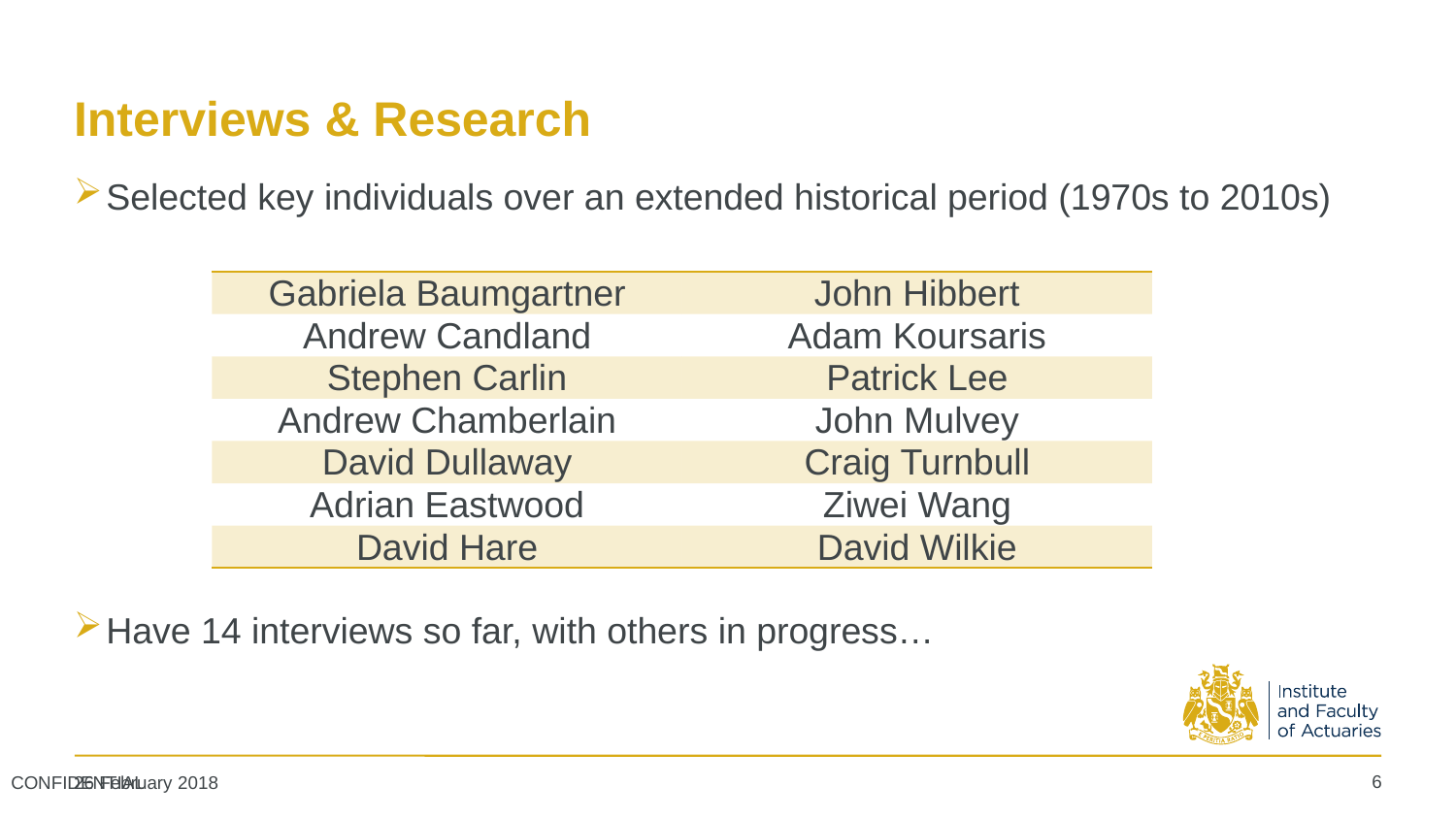

# Interviews & Research
Selected key individuals over an extended historical period (1970s to 2010s)

Have 14 interviews so far, with others in progress…

| Gabriela Baumgartner | John Hibbert |
| --- | --- |
| Andrew Candland | Adam Koursaris |
| Stephen Carlin | Patrick Lee |
| Andrew Chamberlain | John Mulvey |
| David Dullaway | Craig Turnbull |
| Adrian Eastwood | Ziwei Wang |
| David Hare | David Wilkie |
6
CONFIDENTIAL
26 February 2018